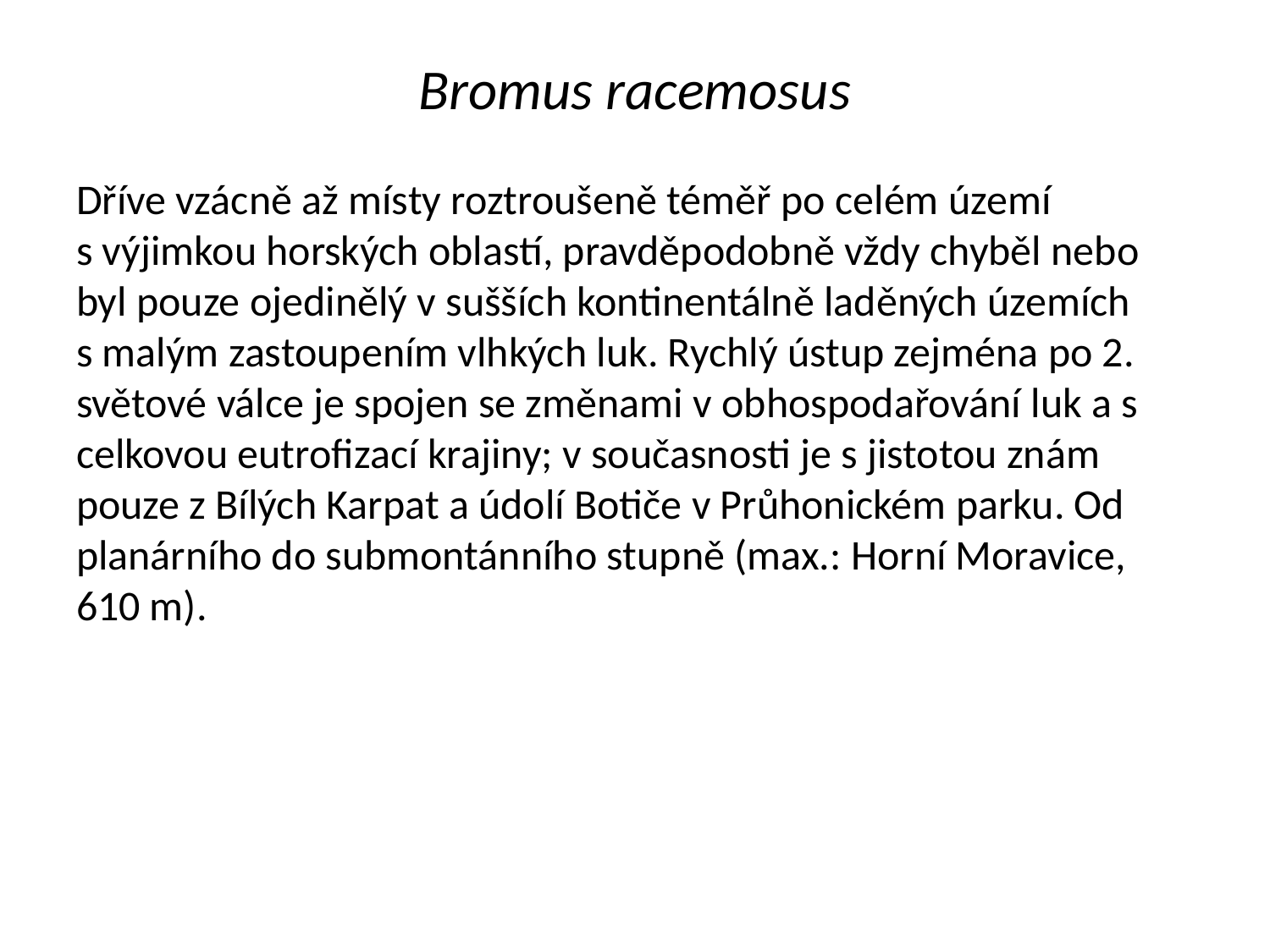

# Bromus racemosus
Dříve vzácně až místy roztroušeně téměř po celém území s výjimkou horských oblastí, pravděpodobně vždy chyběl nebo byl pouze ojedinělý v sušších kontinentálně laděných územích s malým zastoupením vlhkých luk. Rychlý ústup zejména po 2. světové válce je spojen se změnami v obhospodařování luk a s celkovou eutrofizací krajiny; v současnosti je s jistotou znám pouze z Bílých Karpat a údolí Botiče v Průhonickém parku. Od planárního do submontánního stupně (max.: Horní Moravice, 610 m).